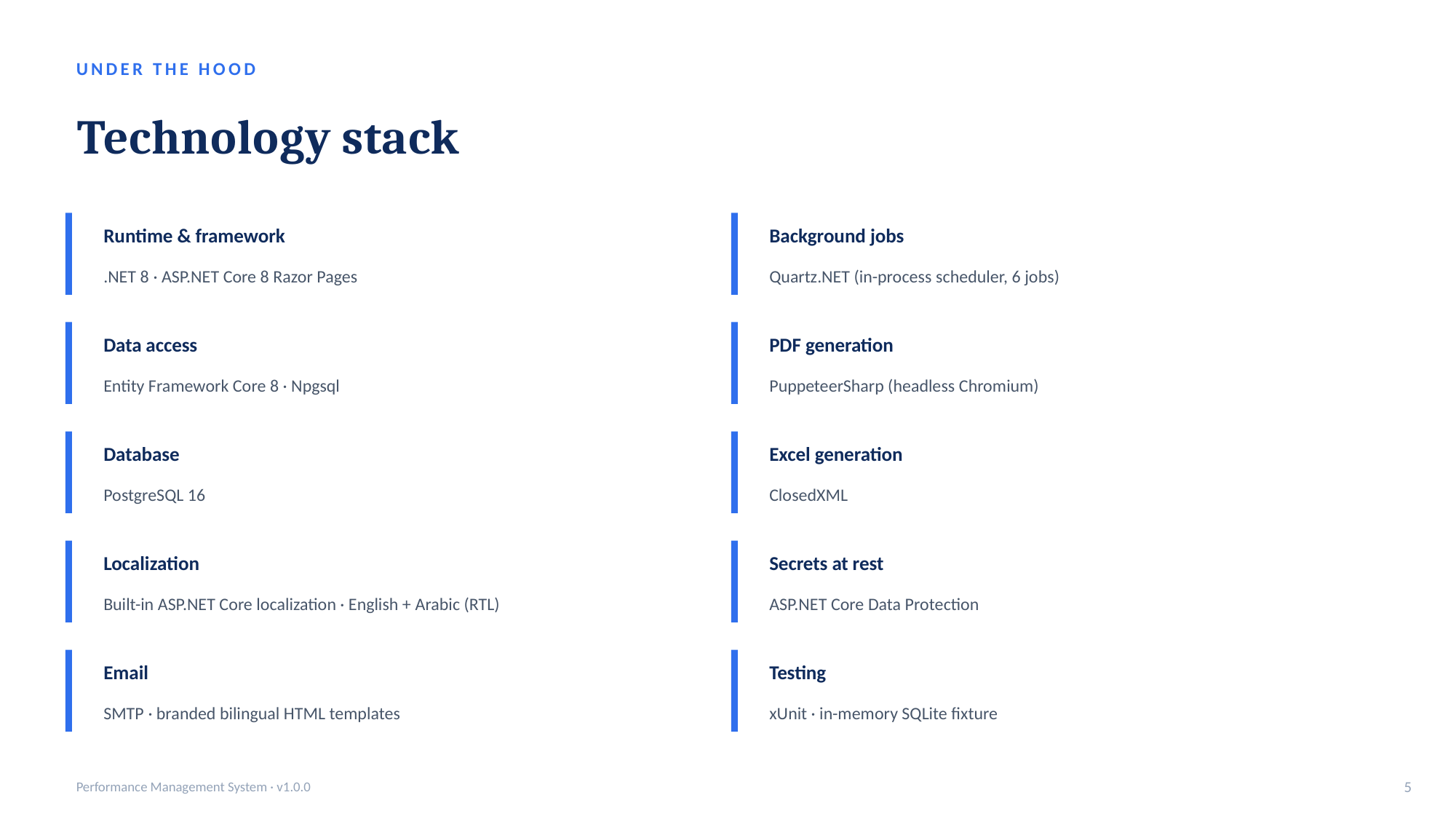

UNDER THE HOOD
Technology stack

Runtime & framework

Background jobs
.NET 8 · ASP.NET Core 8 Razor Pages
Quartz.NET (in-process scheduler, 6 jobs)

Data access

PDF generation
Entity Framework Core 8 · Npgsql
PuppeteerSharp (headless Chromium)

Database

Excel generation
PostgreSQL 16
ClosedXML

Localization

Secrets at rest
Built-in ASP.NET Core localization · English + Arabic (RTL)
ASP.NET Core Data Protection

Email

Testing
SMTP · branded bilingual HTML templates
xUnit · in-memory SQLite fixture
Performance Management System · v1.0.0
5